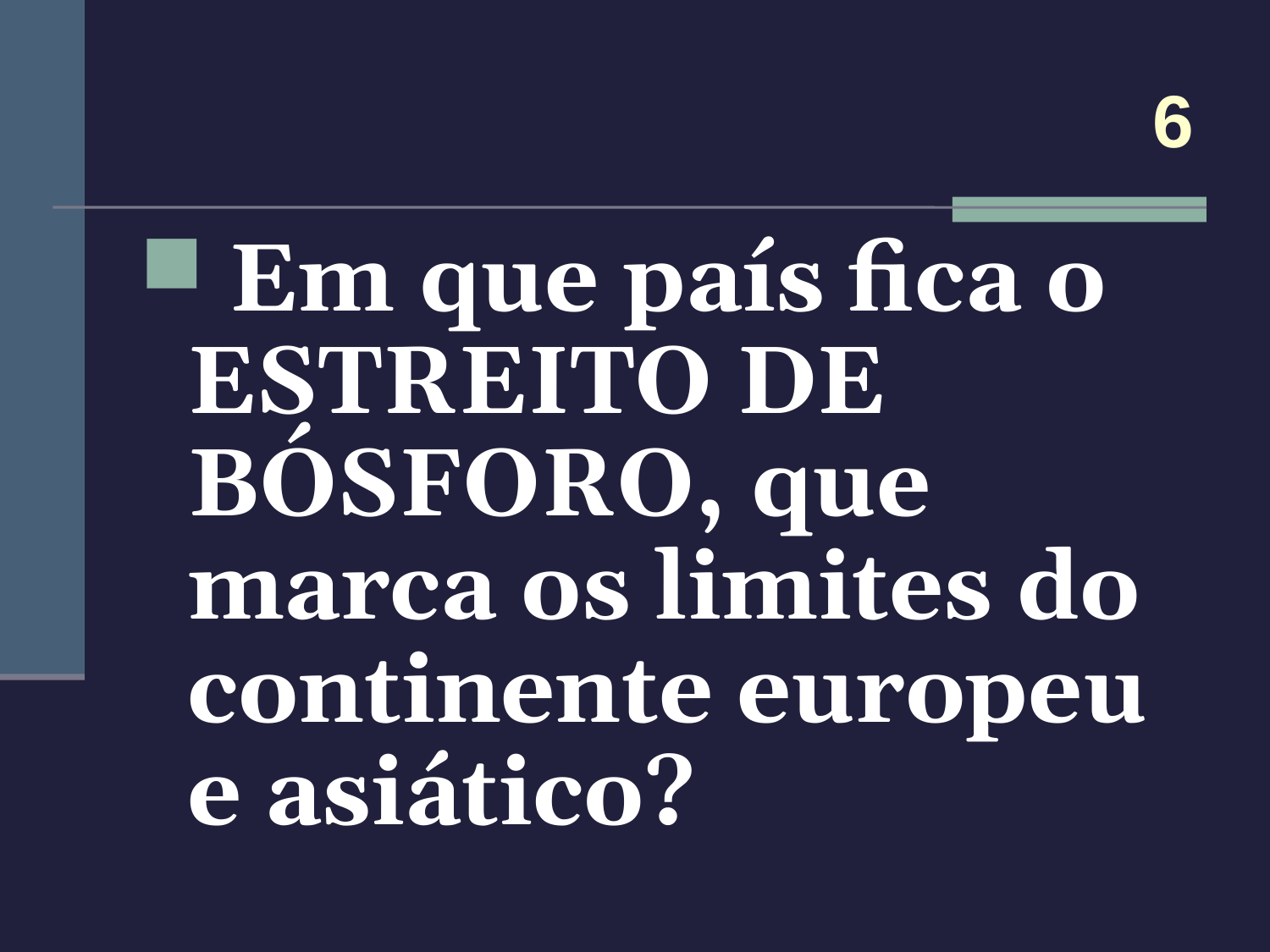

# 6
 Em que país fica o ESTREITO DE BÓSFORO, que marca os limites do continente europeu e asiático?